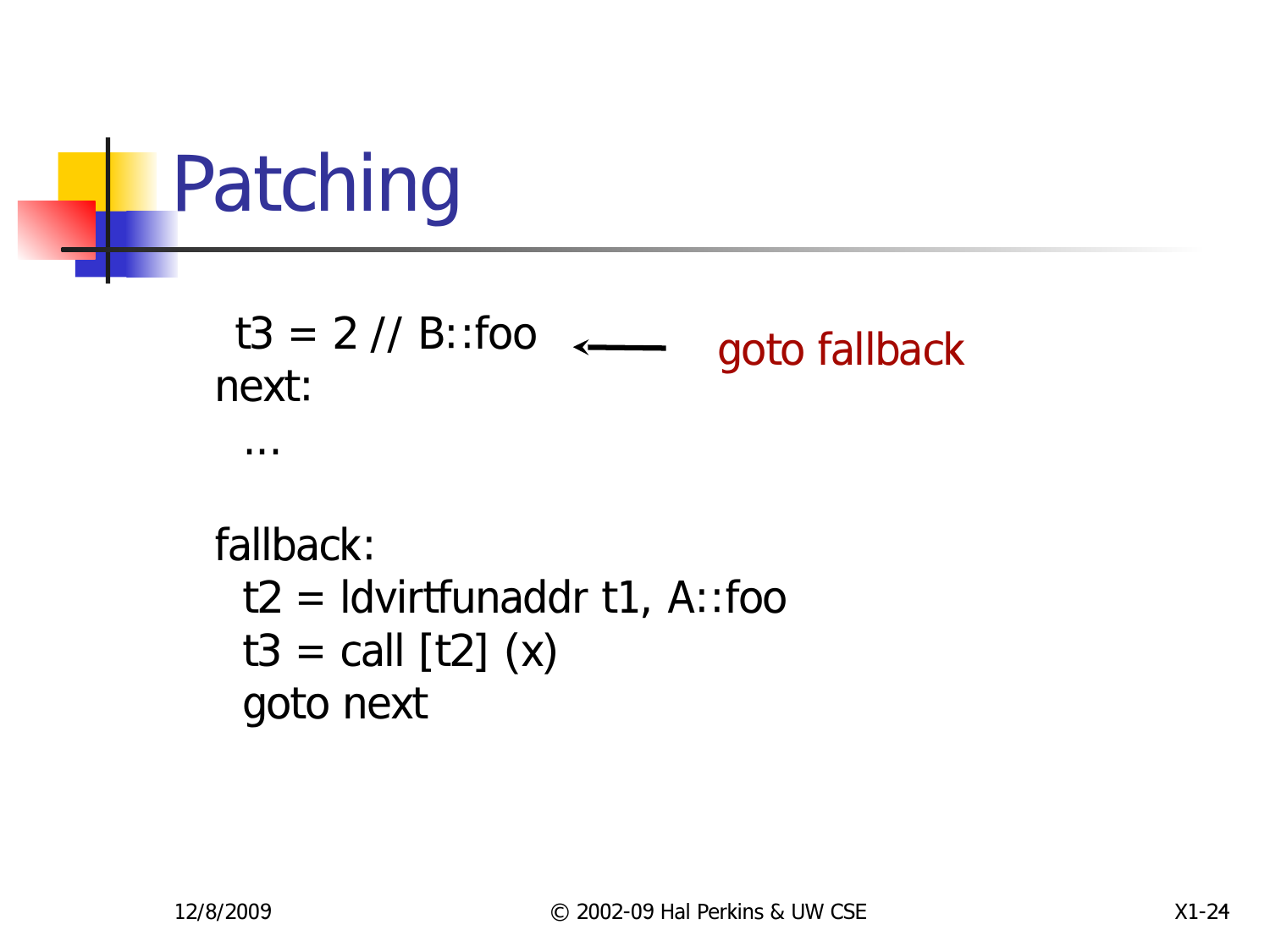

# Patching
  t3 = 2 // B::foo
next:
  ...

fallback:
  t2 = ldvirtfunaddr t1, A::foo
  t3 = call [t2] (x)
  goto next
goto fallback

12/8/2009
© 2002-09 Hal Perkins & UW CSE
X1-24